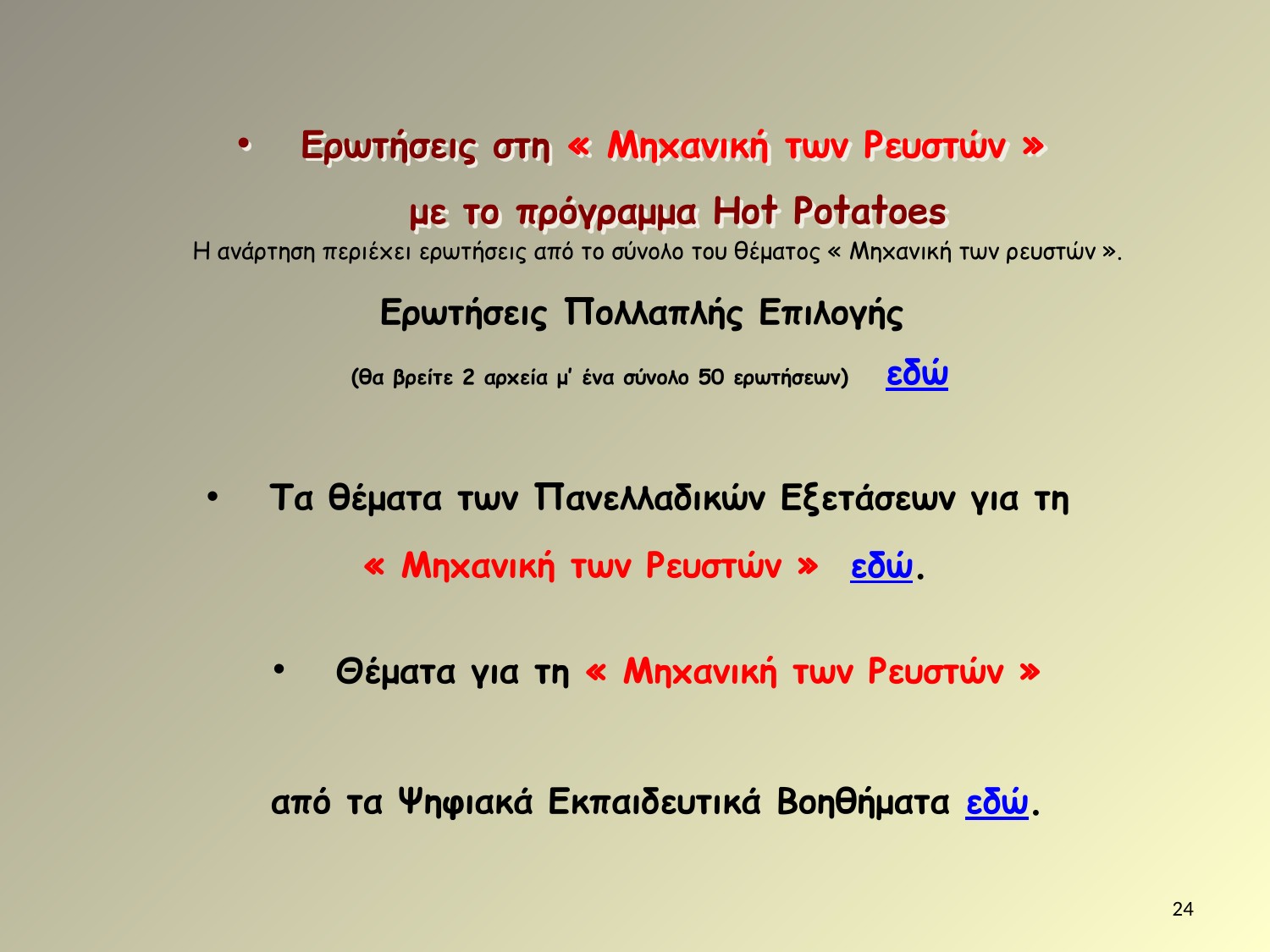

Ερωτήσεις στη « Μηχανική των Ρευστών »    με το πρόγραμμα Hot Potatoes
Η ανάρτηση περιέχει ερωτήσεις από το σύνολο του θέματος « Μηχανική των ρευστών ».
Ερωτήσεις Πολλαπλής Επιλογής
(θα βρείτε 2 αρχεία μ’ ένα σύνολο 50 ερωτήσεων)    εδώ
 Τα θέματα των Πανελλαδικών Εξετάσεων για τη
« Μηχανική των Ρευστών »  εδώ.
 Θέματα για τη « Μηχανική των Ρευστών »
από τα Ψηφιακά Εκπαιδευτικά Βοηθήματα εδώ.
24